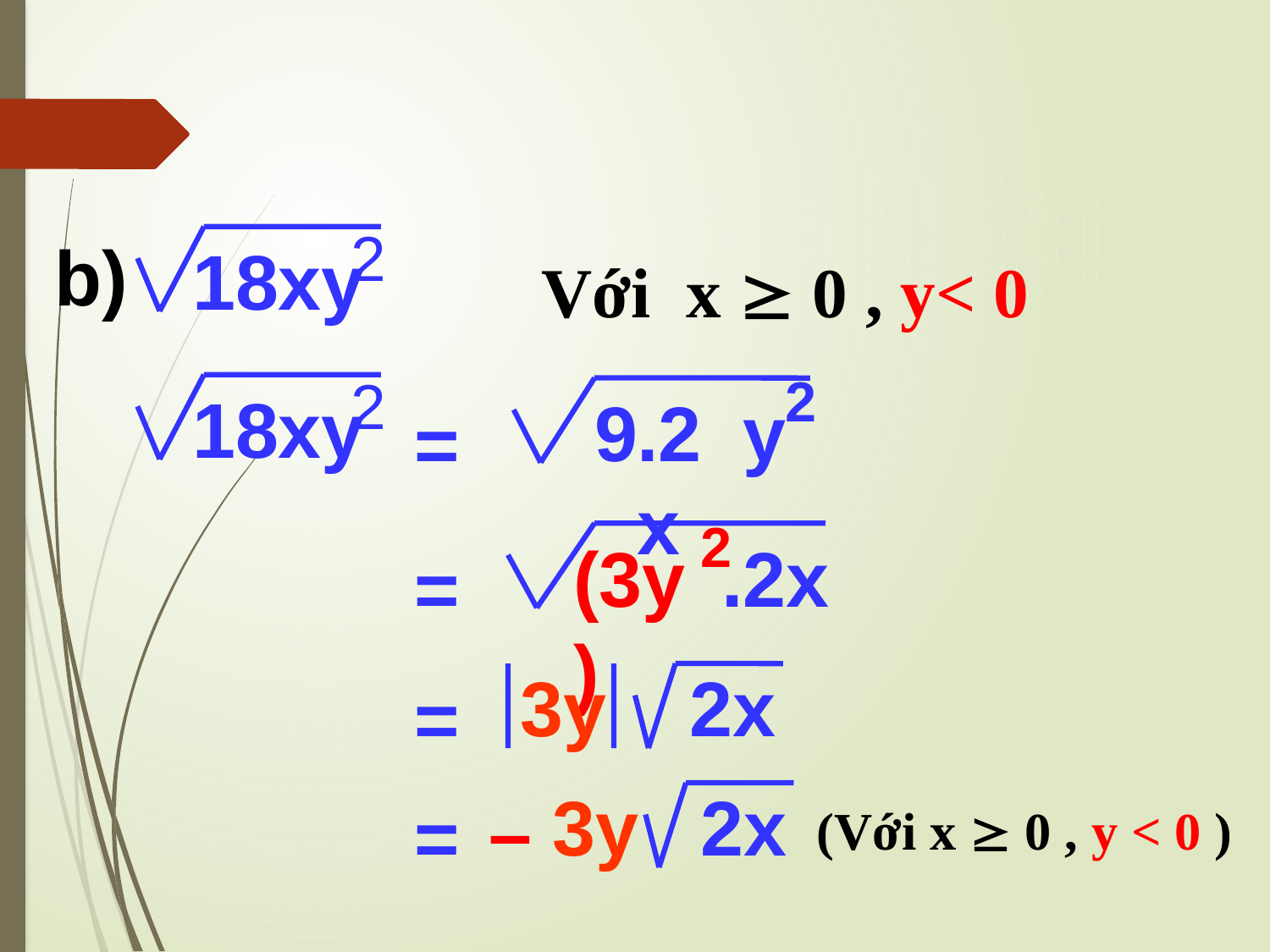

2

18xy
b)
Với  x ≥ 0 , y< 0
2

18xy
2

9
.2x
y
=
2

(3y)
.2x
=
3y
2x
=

3y
2x
–
=

(Với x ≥ 0 , y < 0 )